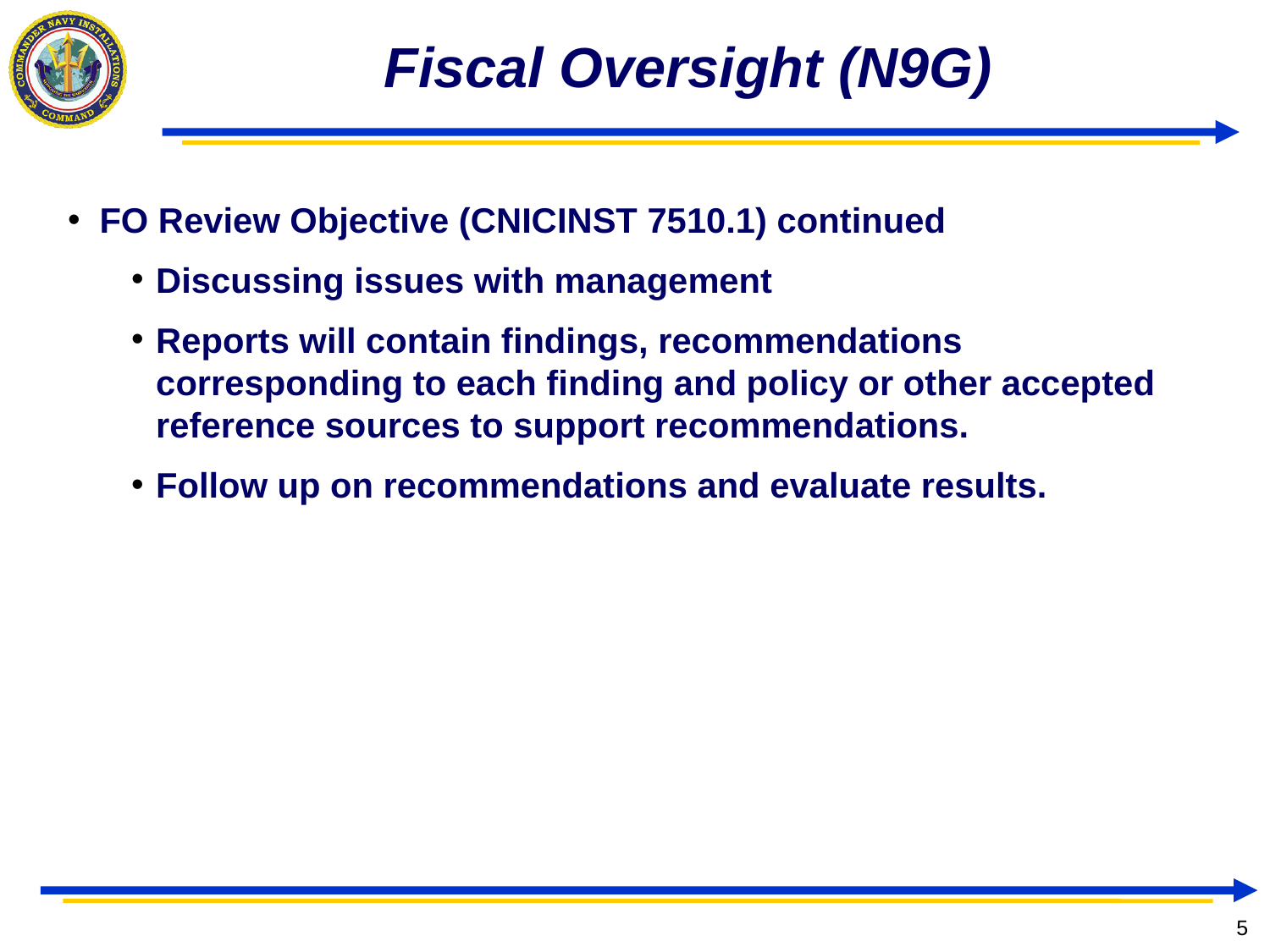

# Fiscal Oversight (N9G)
FO Review Objective (CNICINST 7510.1) continued
Discussing issues with management
Reports will contain findings, recommendations corresponding to each finding and policy or other accepted reference sources to support recommendations.
Follow up on recommendations and evaluate results.

5